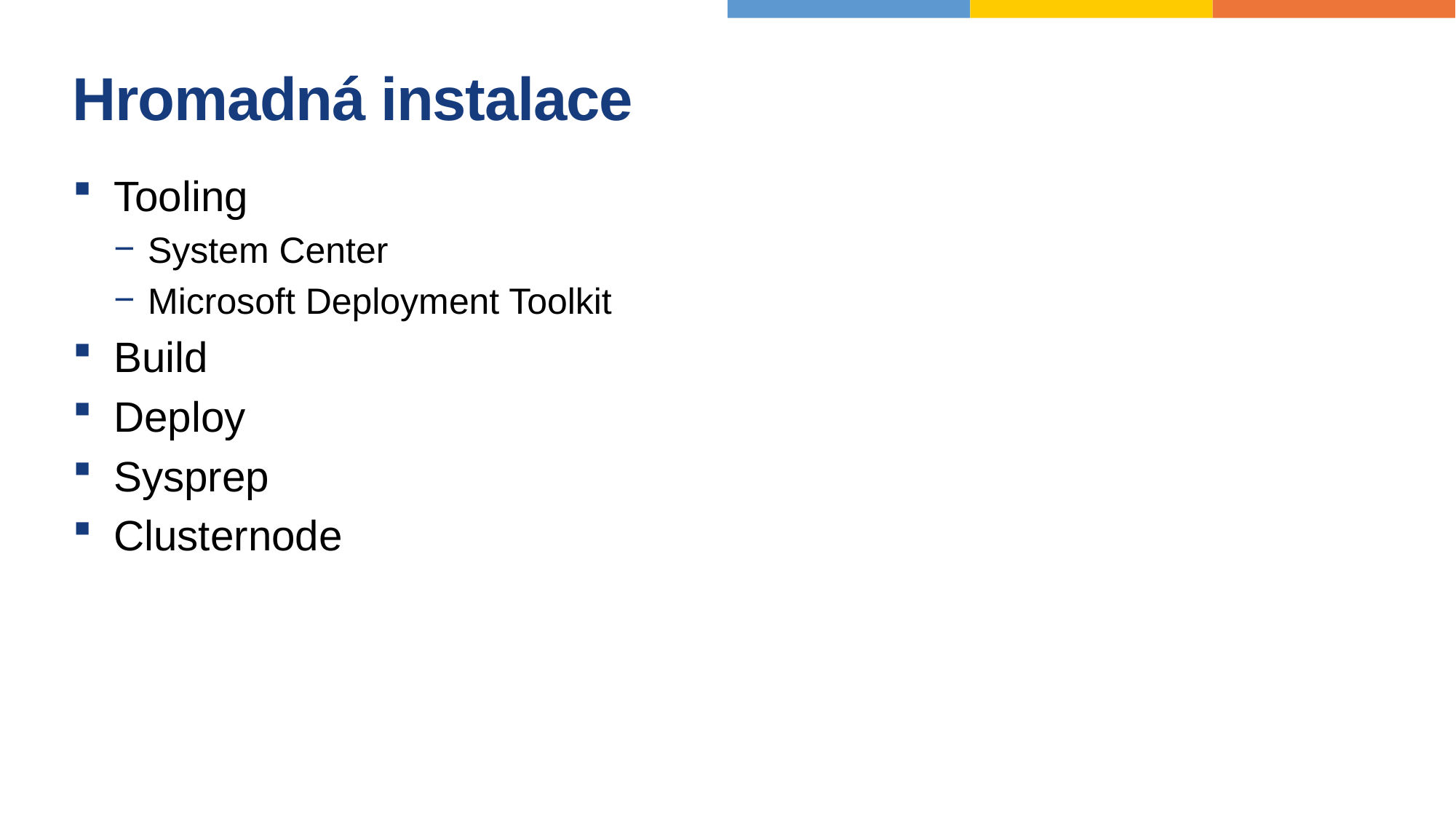

# Hromadná instalace
Tooling
System Center
Microsoft Deployment Toolkit
Build
Deploy
Sysprep
Clusternode